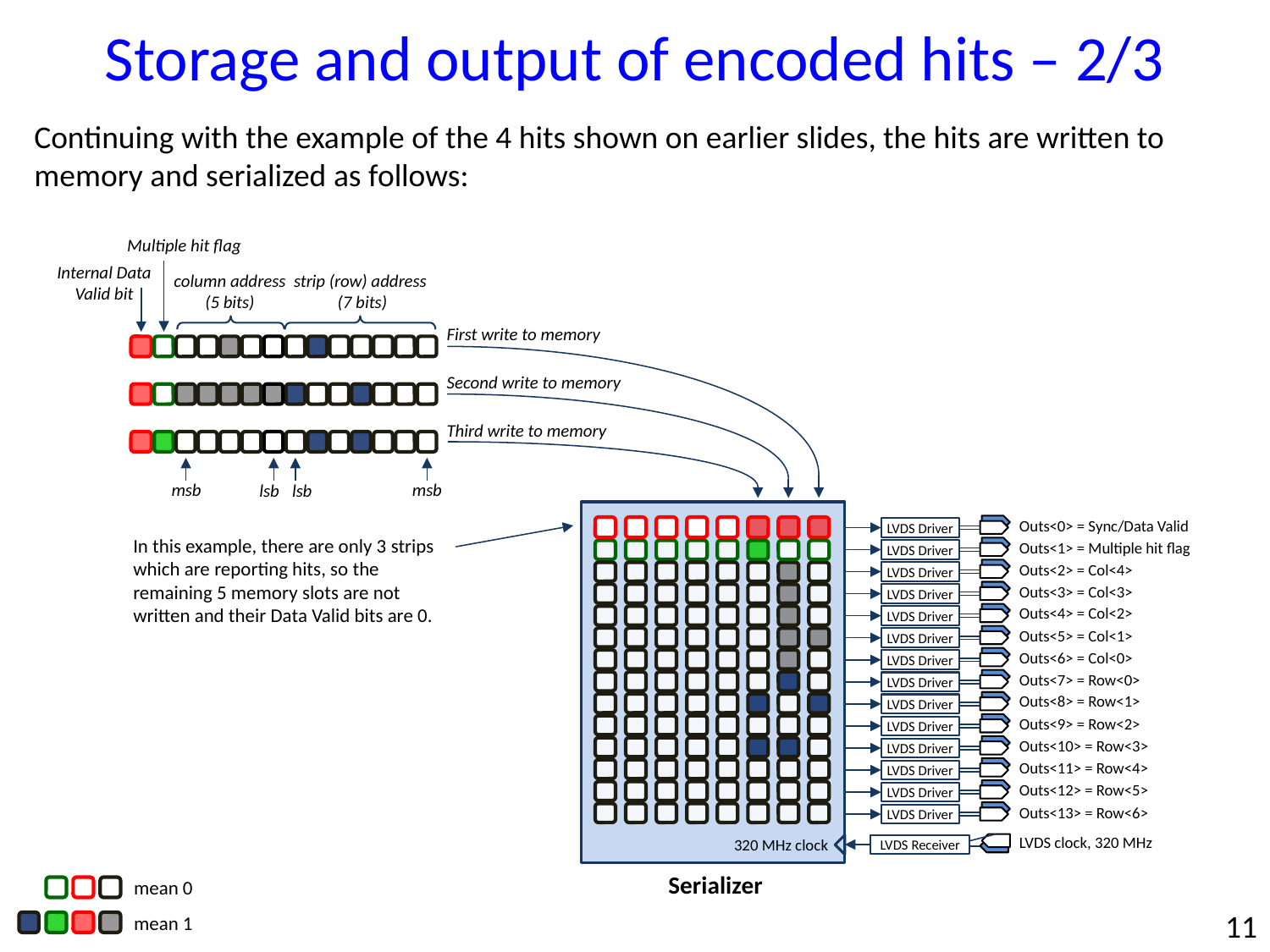

Storage and output of encoded hits – 2/3
Continuing with the example of the 4 hits shown on earlier slides, the hits are written to memory and serialized as follows:
Multiple hit flag

Internal Data
Valid bit

column address (5 bits)
strip (row) address
(7 bits)
First write to memory

Second write to memory

Third write to memory

msb
msb
lsb
lsb

320 MHz clock
Outs<0> = Sync/Data Valid

LVDS Driver
In this example, there are only 3 strips which are reporting hits, so the remaining 5 memory slots are not written and their Data Valid bits are 0.
Outs<1> = Multiple hit flag

LVDS Driver
Outs<2> = Col<4>

LVDS Driver
Outs<3> = Col<3>

LVDS Driver
Outs<4> = Col<2>

LVDS Driver
Outs<5> = Col<1>

LVDS Driver
Outs<6> = Col<0>

LVDS Driver
Outs<7> = Row<0>

LVDS Driver
Outs<8> = Row<1>

LVDS Driver
Outs<9> = Row<2>

LVDS Driver
Outs<10> = Row<3>

LVDS Driver
Outs<11> = Row<4>

LVDS Driver
Outs<12> = Row<5>

LVDS Driver
Outs<13> = Row<6>

LVDS Driver
LVDS clock, 320 MHz

LVDS Receiver
Serializer
mean 0

mean 1

11